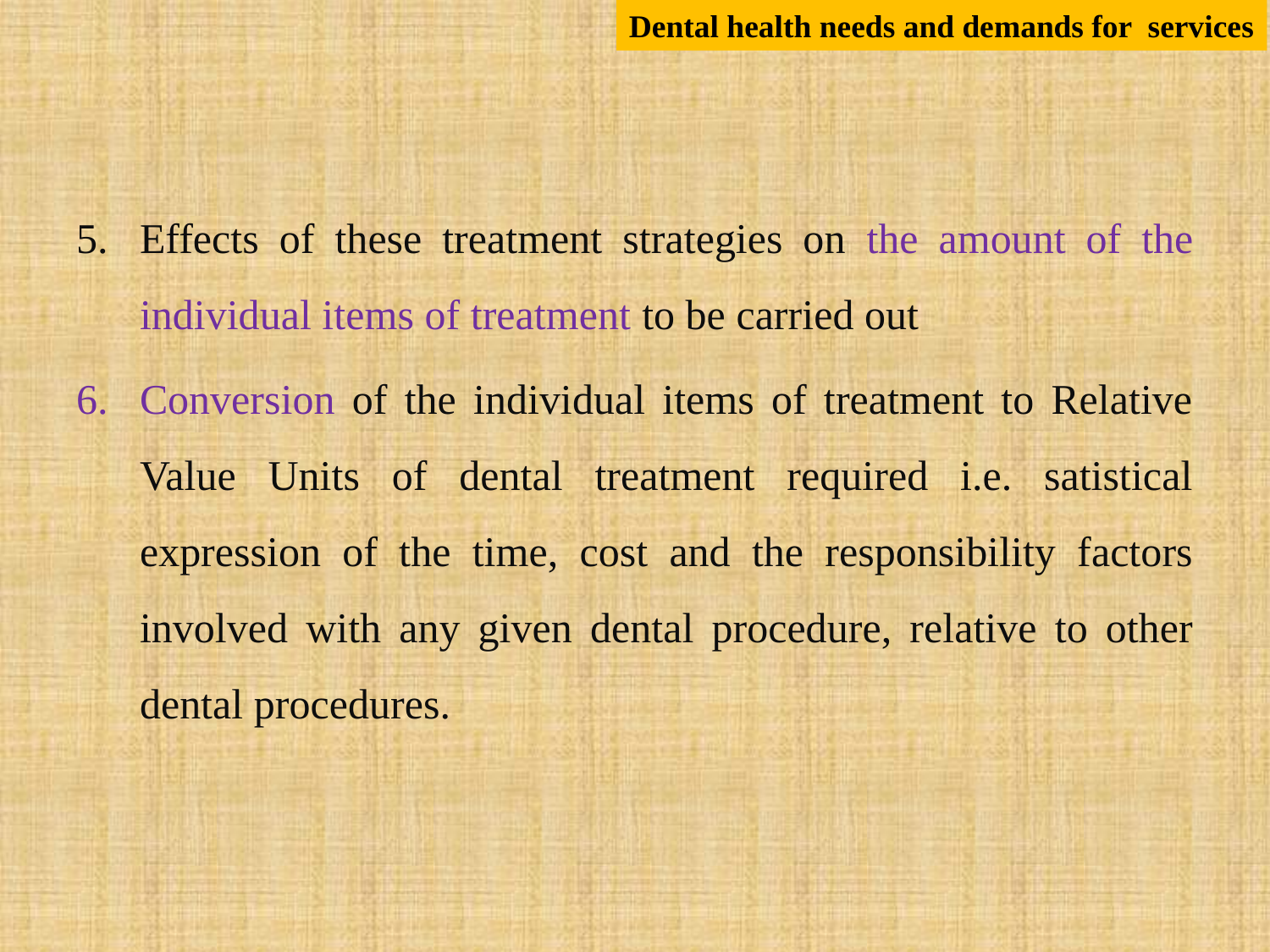

Dental health needs and demands for  services
#
Effects of these treatment strategies on the amount of the individual items of treatment to be carried out
Conversion of the individual items of treatment to Relative Value Units of dental treatment required i.e. satistical expression of the time, cost and the responsibility factors involved with any given dental procedure, relative to other dental procedures.